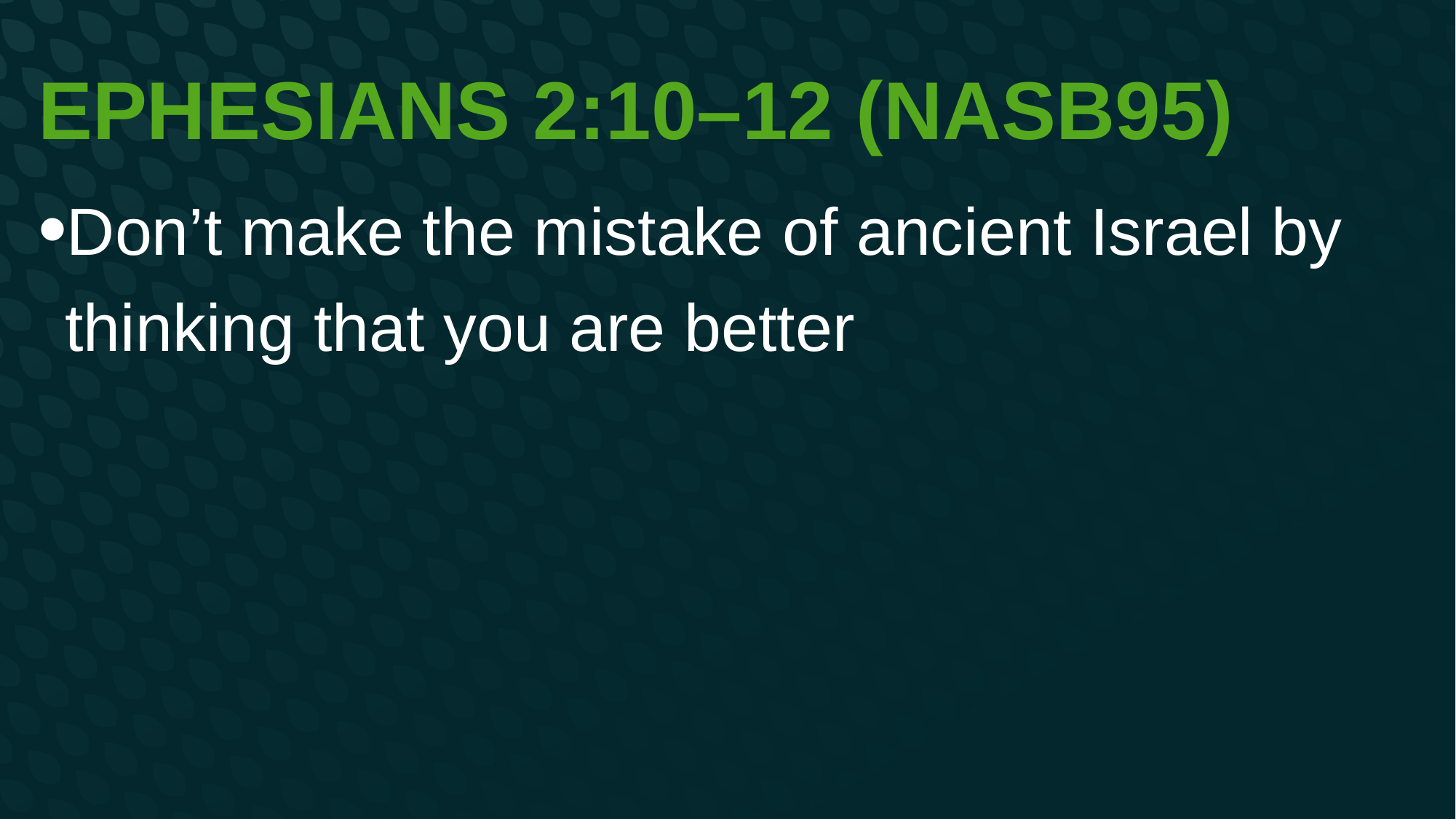

# Ephesians 2:10–12 (NASB95)
Don’t make the mistake of ancient Israel by thinking that you are better